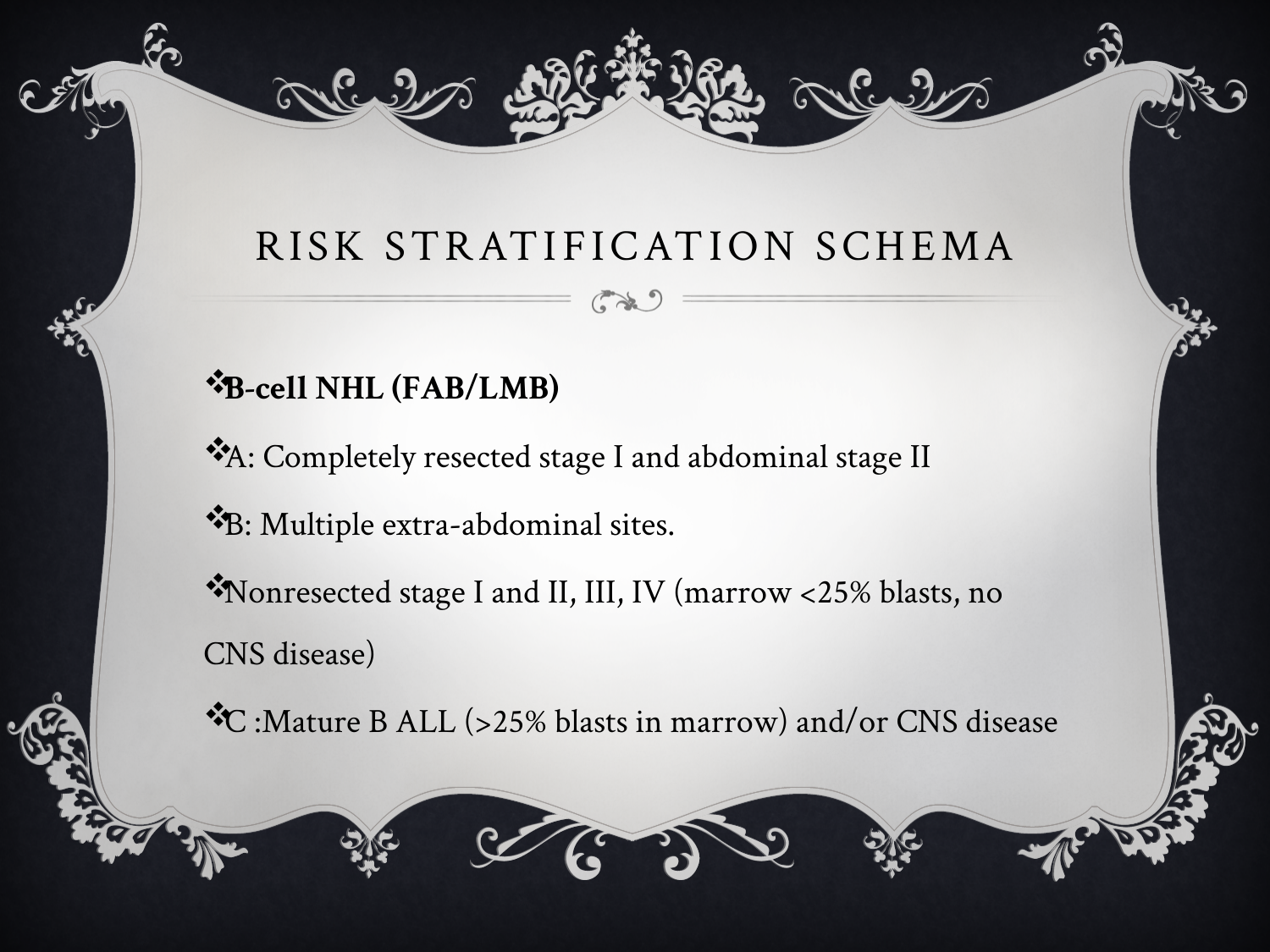

# Risk Stratification Schema
B-cell NHL (FAB/LMB)
A: Completely resected stage I and abdominal stage II
B: Multiple extra-abdominal sites.
Nonresected stage I and II, III, IV (marrow <25% blasts, no CNS disease)
C :Mature B ALL (>25% blasts in marrow) and/or CNS disease